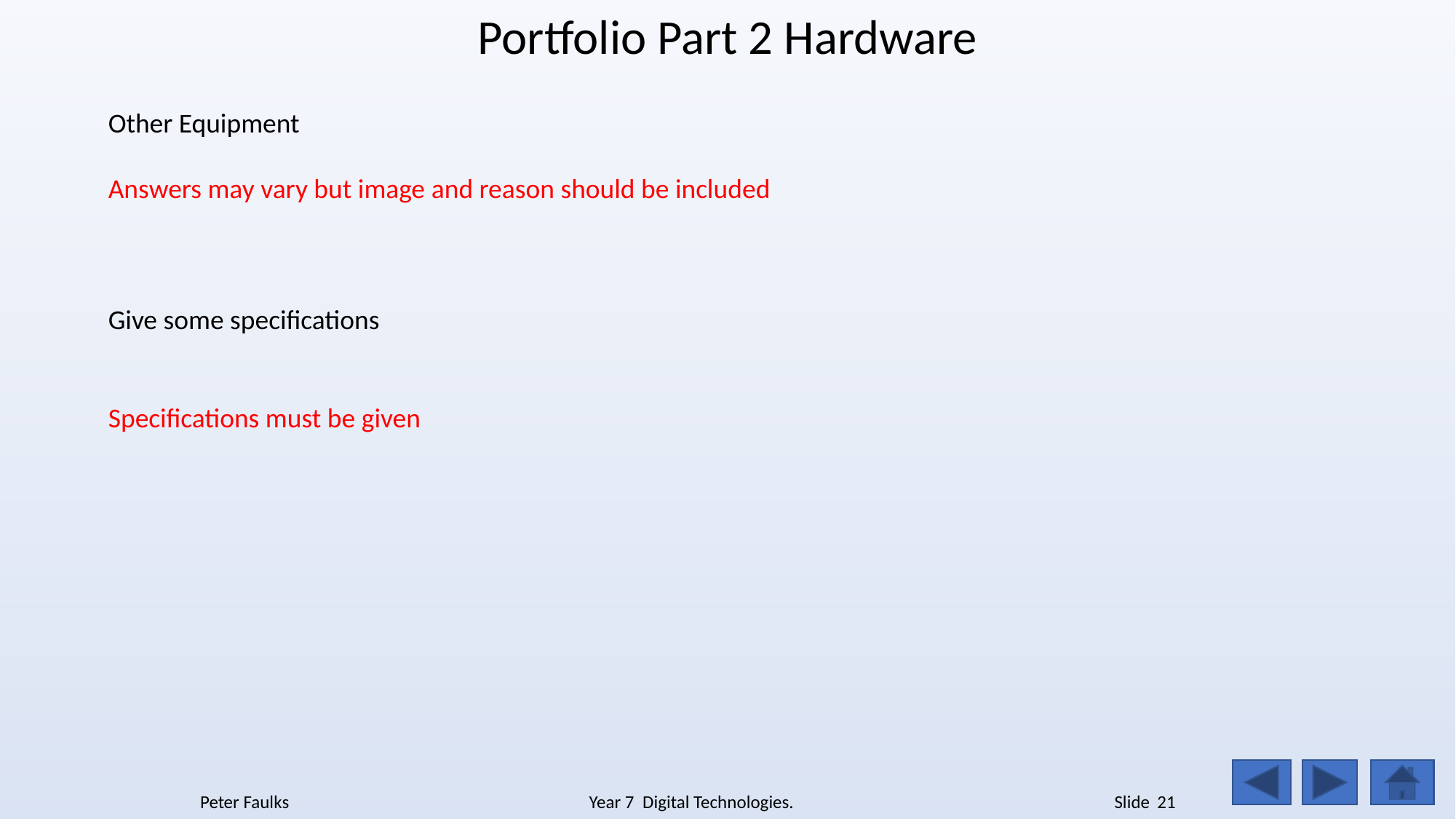

# Portfolio Part 2 Hardware
Other Equipment

Answers may vary but image and reason should be included

Give some specifications

Specifications must be given

Peter Faulks                                                                        Year 7  Digital Technologies.                                                                             Slide 21